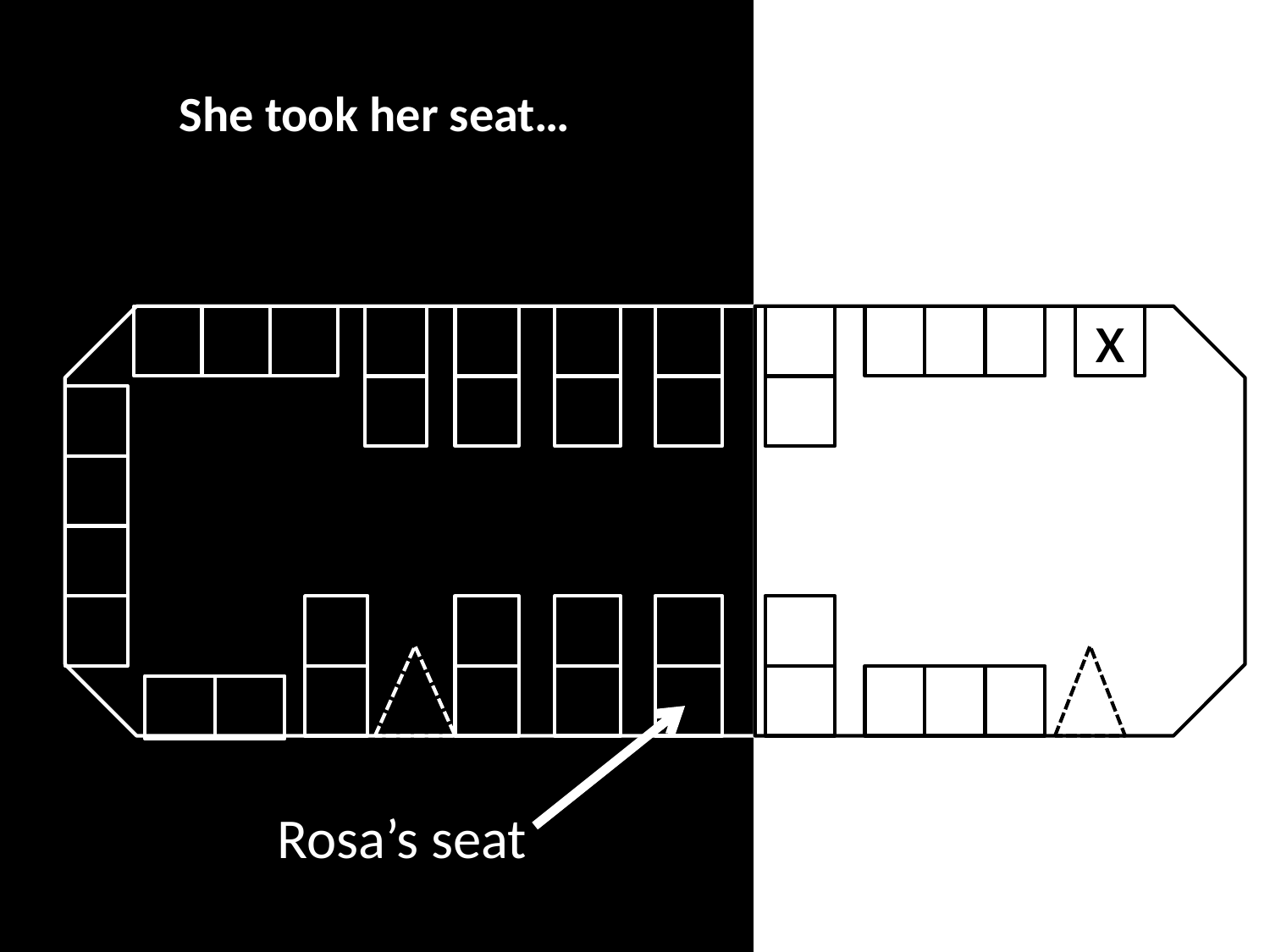

She took her seat…

x

Rosa’s seat